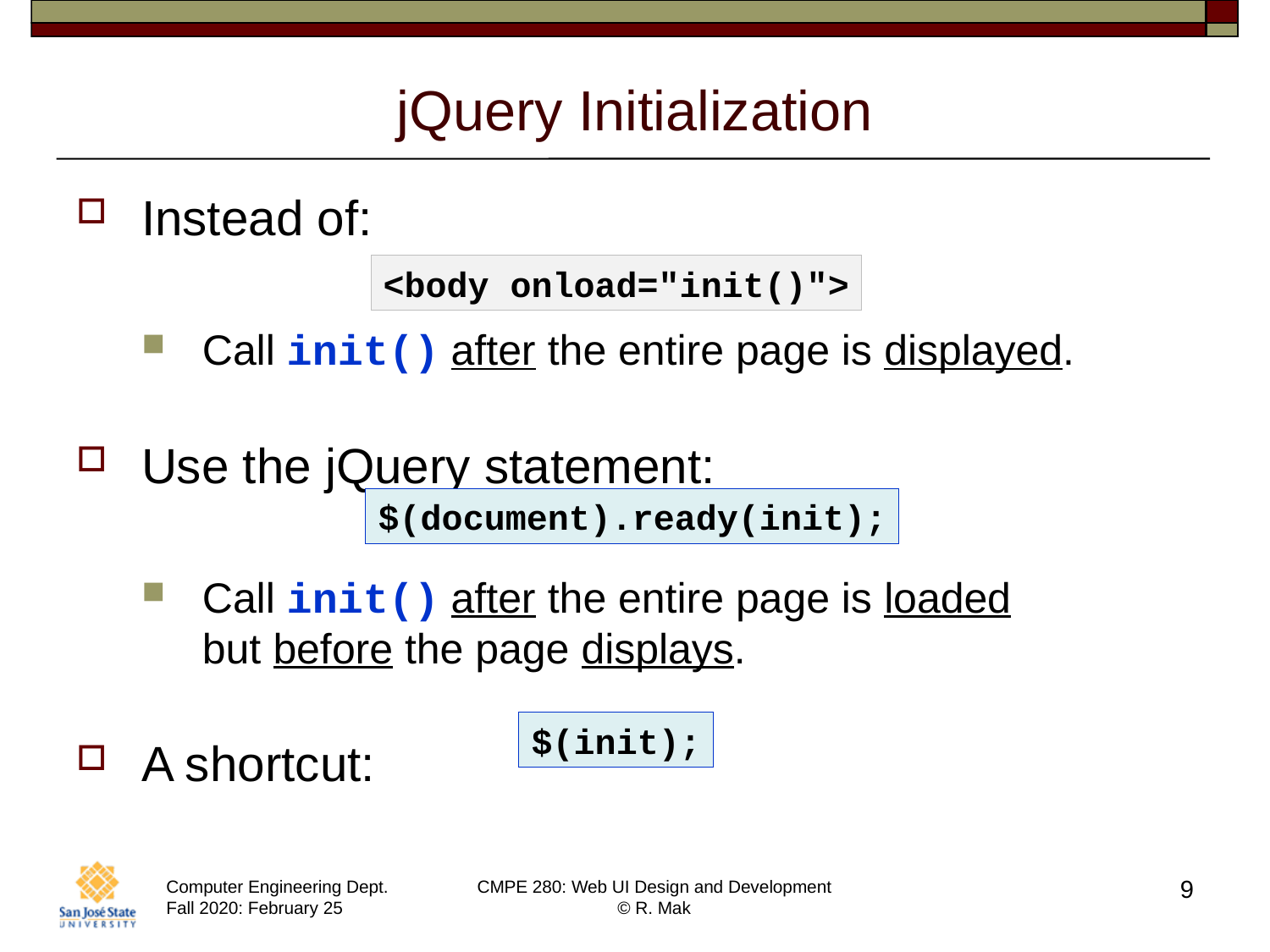

# jQuery Initialization
Instead of:

Call init() after the entire page is displayed.

Use the jQuery statement:

Call init() after the entire page is loaded
but before the page displays.

A shortcut:

<body onload="init()">
$(document).ready(init);
$(init);
9